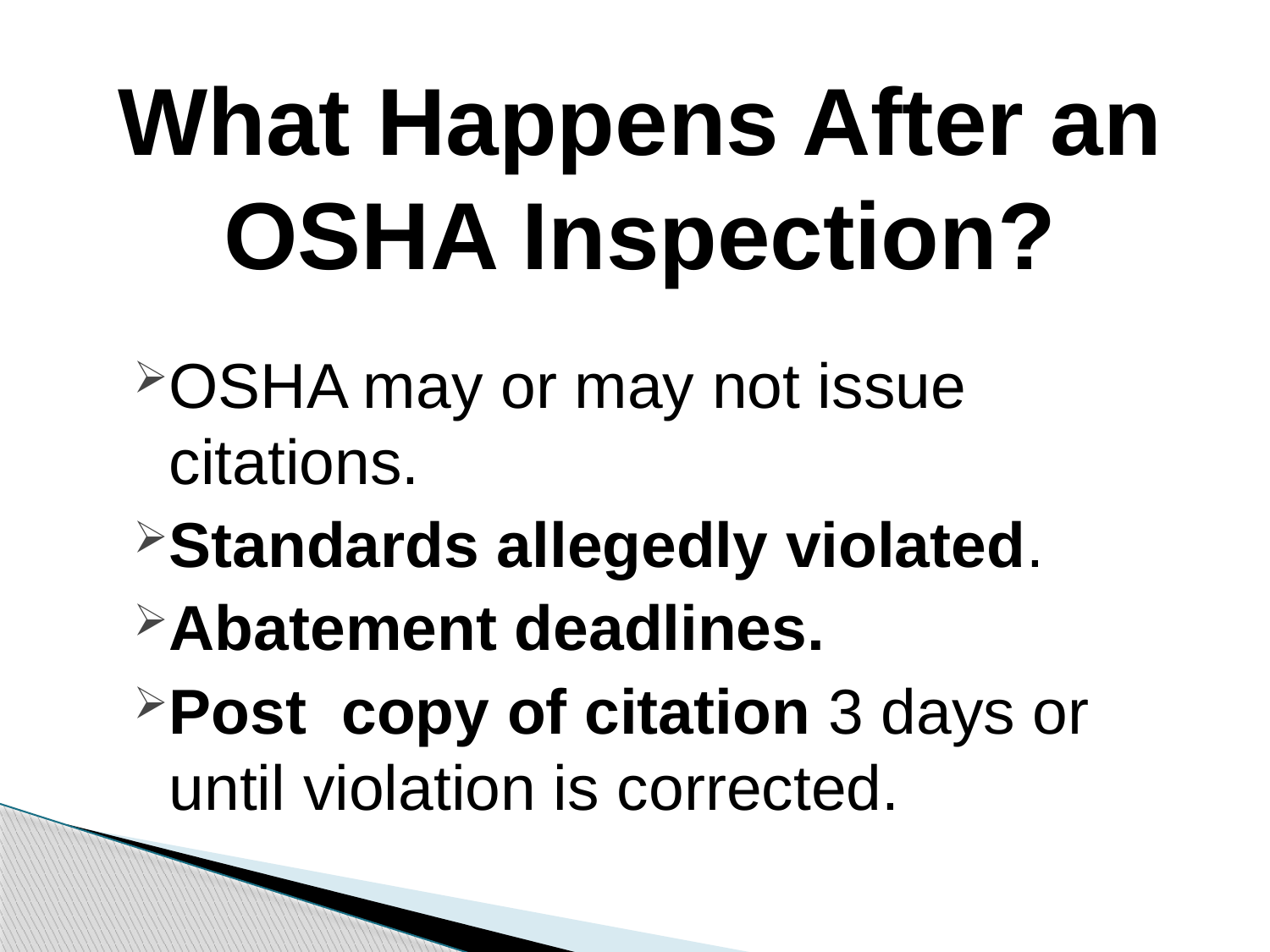

# What Happens After an OSHA Inspection?
OSHA may or may not issue citations.
Standards allegedly violated.
Abatement deadlines.
Post  copy of citation 3 days or until violation is corrected.